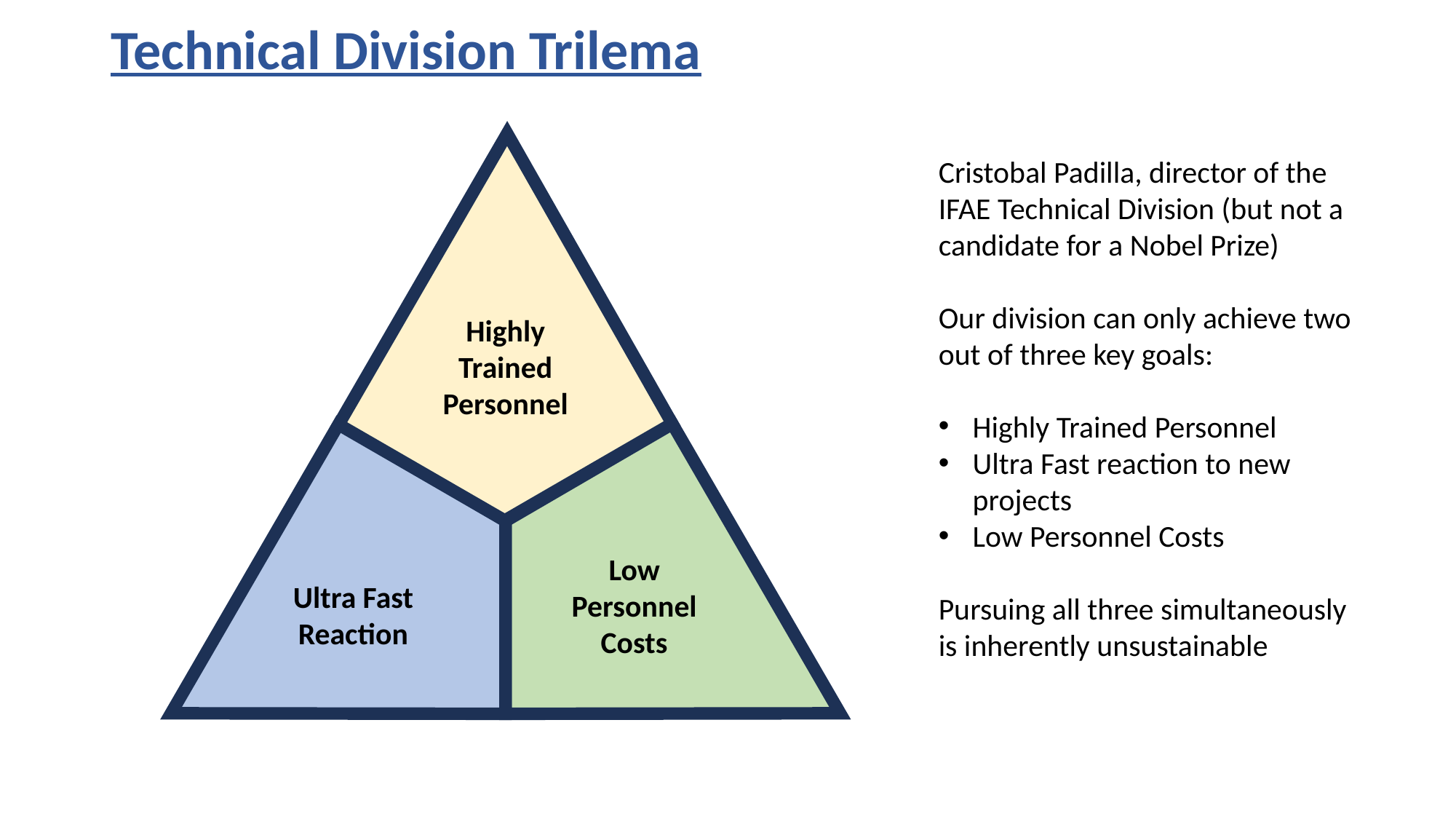

Technical Division Trilema
Cristobal Padilla, director of the IFAE Technical Division (but not a candidate for a Nobel Prize)

Our division can only achieve two out of three key goals:

Highly Trained Personnel
Ultra Fast reaction to new projects
Low Personnel Costs

Pursuing all three simultaneously is inherently unsustainable

Highly Trained Personnel
Low Personnel Costs
Ultra Fast Reaction